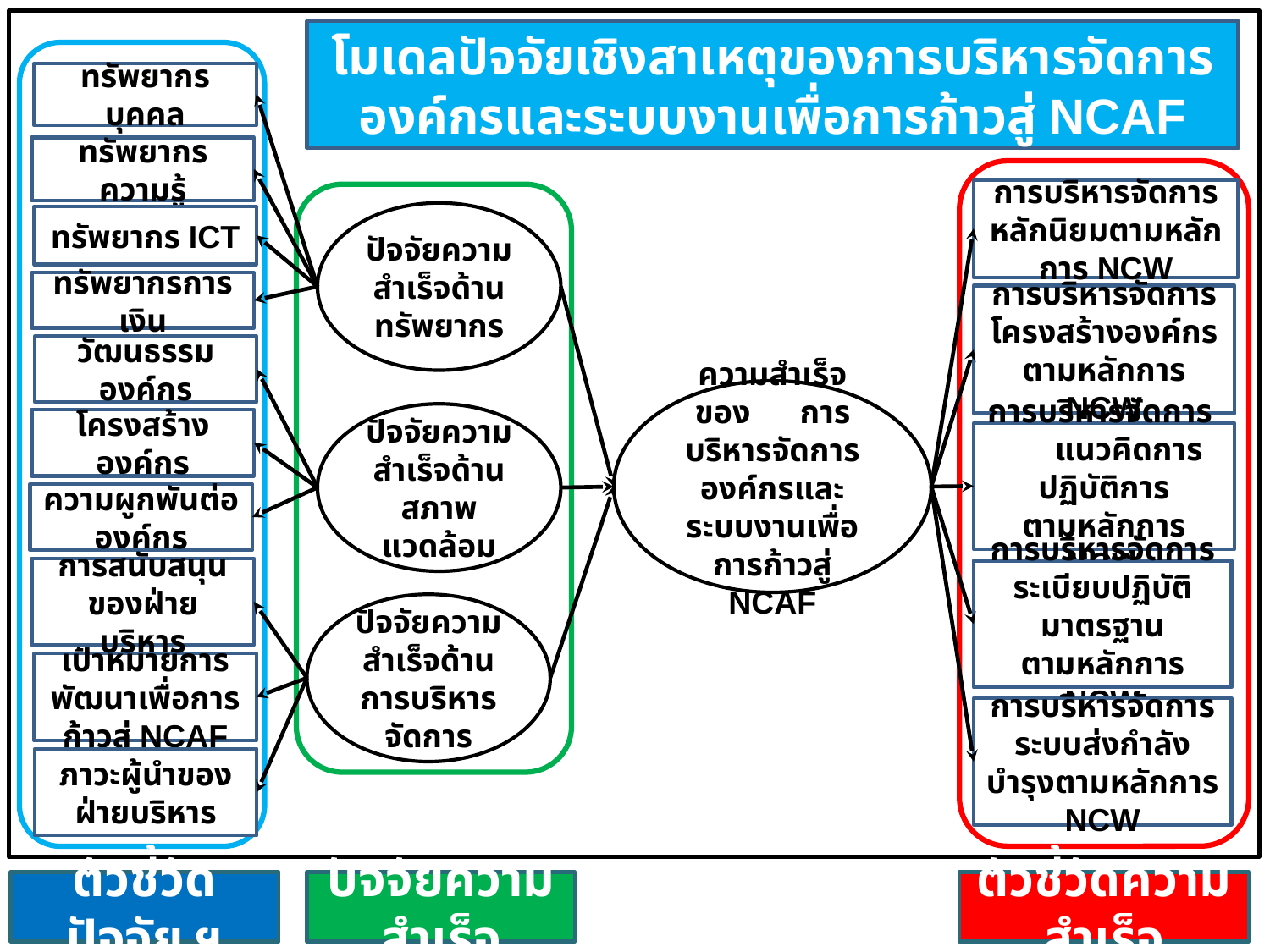

โมเดลปัจจัยเชิงสาเหตุของการบริหารจัดการองค์กรและระบบงานเพื่อการก้าวสู่ NCAF

ทรัพยากรบุคคล
ทรัพยากรความรู้
การบริหารจัดการหลักนิยมตามหลักการ NCW
ปัจจัยความสำเร็จด้านทรัพยากร
ทรัพยากร ICT
ทรัพยากรการเงิน
การบริหารจัดการโครงสร้างองค์กร
ตามหลักการ NCW
วัฒนธรรมองค์กร
ความสำเร็จของ      การบริหารจัดการองค์กรและระบบงานเพื่อการก้าวสู่ NCAF
ปัจจัยความสำเร็จด้านสภาพแวดล้อม
โครงสร้างองค์กร
การบริหารจัดการ        แนวคิดการปฏิบัติการ
ตามหลักการ NCW
ความผูกพันต่อองค์กร
การสนับสนุนของฝ่ายบริหาร
การบริหารจัดการระเบียบปฏิบัติมาตรฐาน
ตามหลักการ NCW
ปัจจัยความสำเร็จด้านการบริหารจัดการ
เป้าหมายการพัฒนาเพื่อการก้าวสู่ NCAF
ภาวะผู้นำของฝ่ายบริหาร

การบริหารจัดการระบบส่งกำลังบำรุงตามหลักการ NCW
ตัวชี้วัดปัจจัย ฯ
ปัจจัยความสำเร็จ
ตัวชี้วัดความสำเร็จ